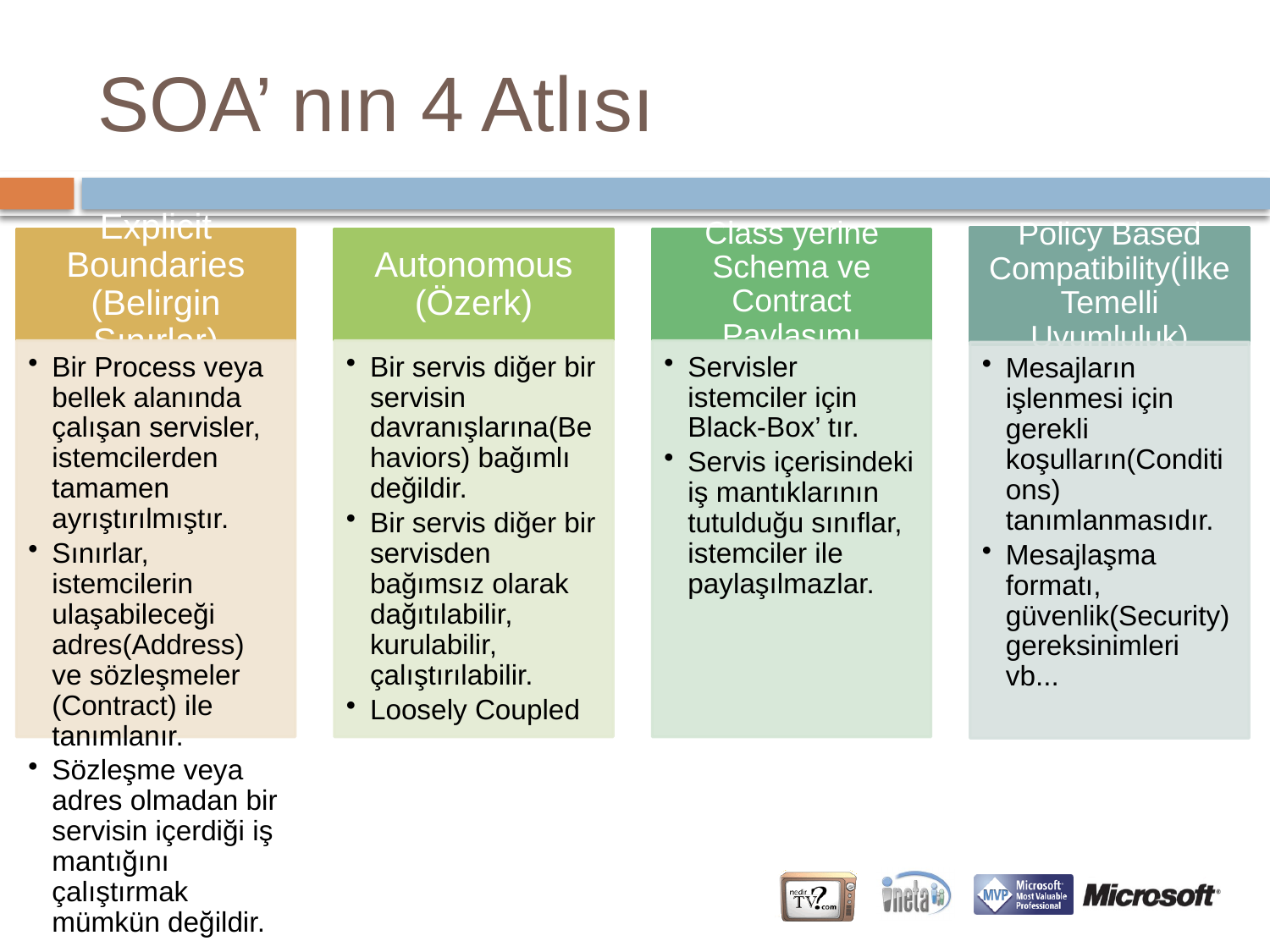

# SOA’ nın 4 Atlısı
Explicit Boundaries (Belirgin Sınırlar)
Bir Process veya bellek alanında çalışan servisler, istemcilerden tamamen ayrıştırılmıştır.
Sınırlar, istemcilerin ulaşabileceği adres(Address) ve sözleşmeler (Contract) ile tanımlanır.
Sözleşme veya adres olmadan bir servisin içerdiği iş mantığını çalıştırmak mümkün değildir.
Autonomous (Özerk)
Bir servis diğer bir servisin davranışlarına(Behaviors) bağımlı değildir.
Bir servis diğer bir servisden bağımsız olarak dağıtılabilir, kurulabilir, çalıştırılabilir.
Loosely Coupled
Class yerine Schema ve Contract Paylaşımı
Servisler istemciler için Black-Box’ tır.
Servis içerisindeki iş mantıklarının tutulduğu sınıflar, istemciler ile paylaşılmazlar.
Policy Based Compatibility(İlke Temelli Uyumluluk)
Mesajların işlenmesi için gerekli koşulların(Conditions) tanımlanmasıdır.
Mesajlaşma formatı, güvenlik(Security) gereksinimleri vb...